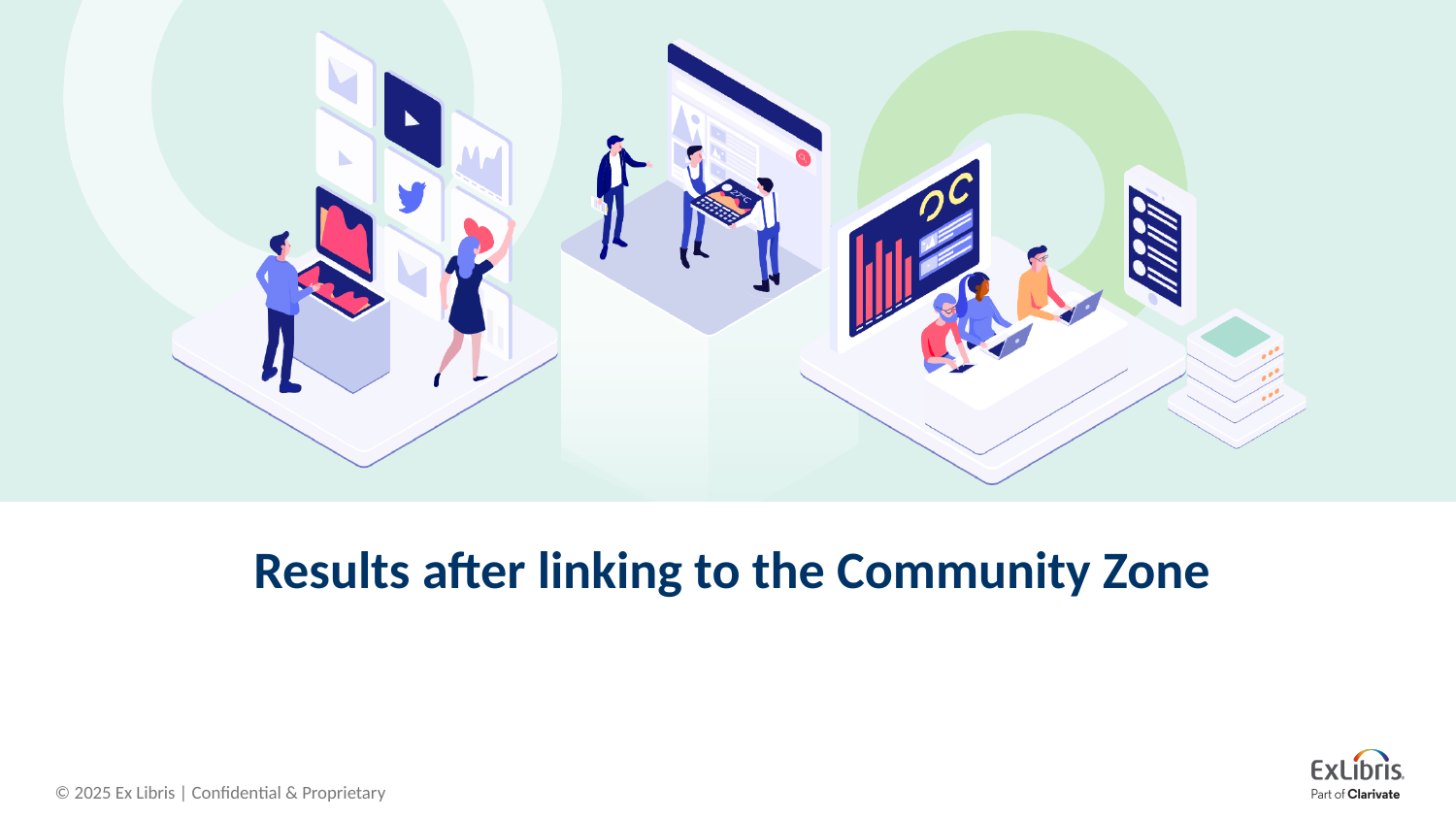

# Results after linking to the Community Zone